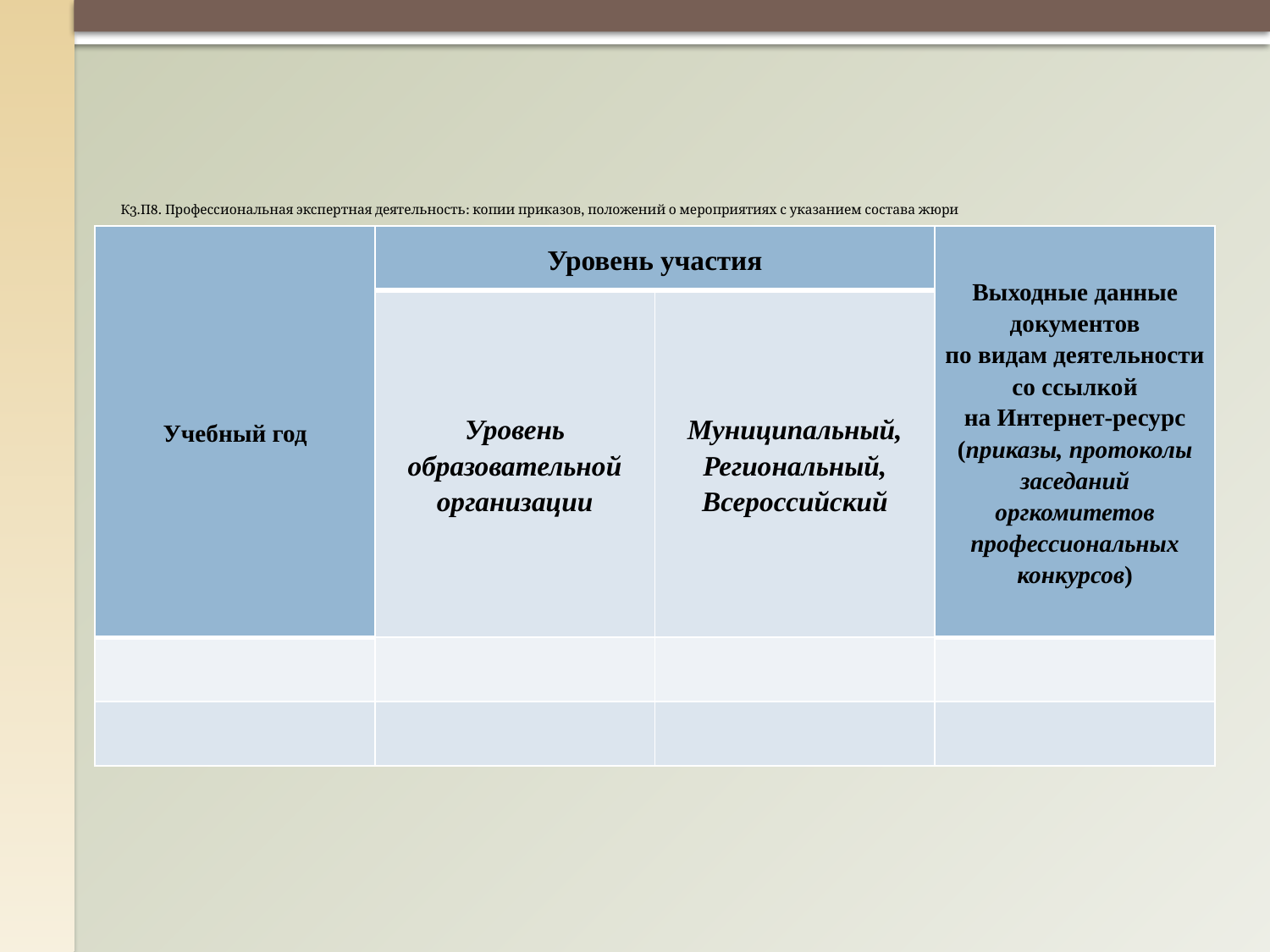

# К3.П8. Профессиональная экспертная деятельность: копии приказов, положений о мероприятиях с указанием состава жюри
| Учебный год | Уровень участия |  | Выходные данные документов по видам деятельности со ссылкой на Интернет-ресурс (приказы, протоколы заседаний оргкомитетов профессиональных конкурсов) |
| --- | --- | --- | --- |
|  | Уровень образовательной организации | Муниципальный, Региональный, Всероссийский |  |
|  |  |  |  |
|  |  |  |  |